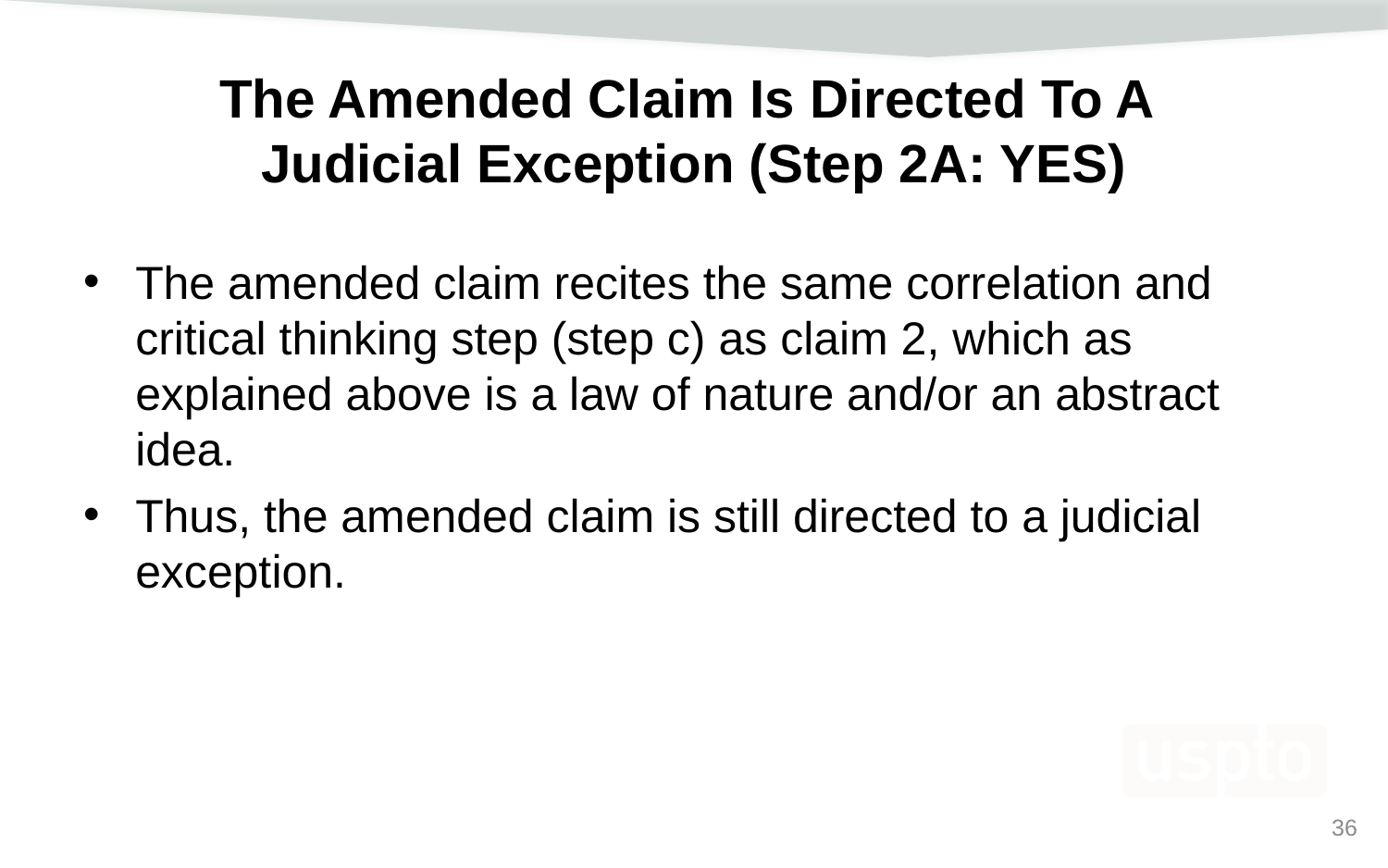

# The Amended Claim Is Directed To A Judicial Exception (Step 2A: YES)
The amended claim recites the same correlation and critical thinking step (step c) as claim 2, which as explained above is a law of nature and/or an abstract idea.
Thus, the amended claim is still directed to a judicial exception.
36